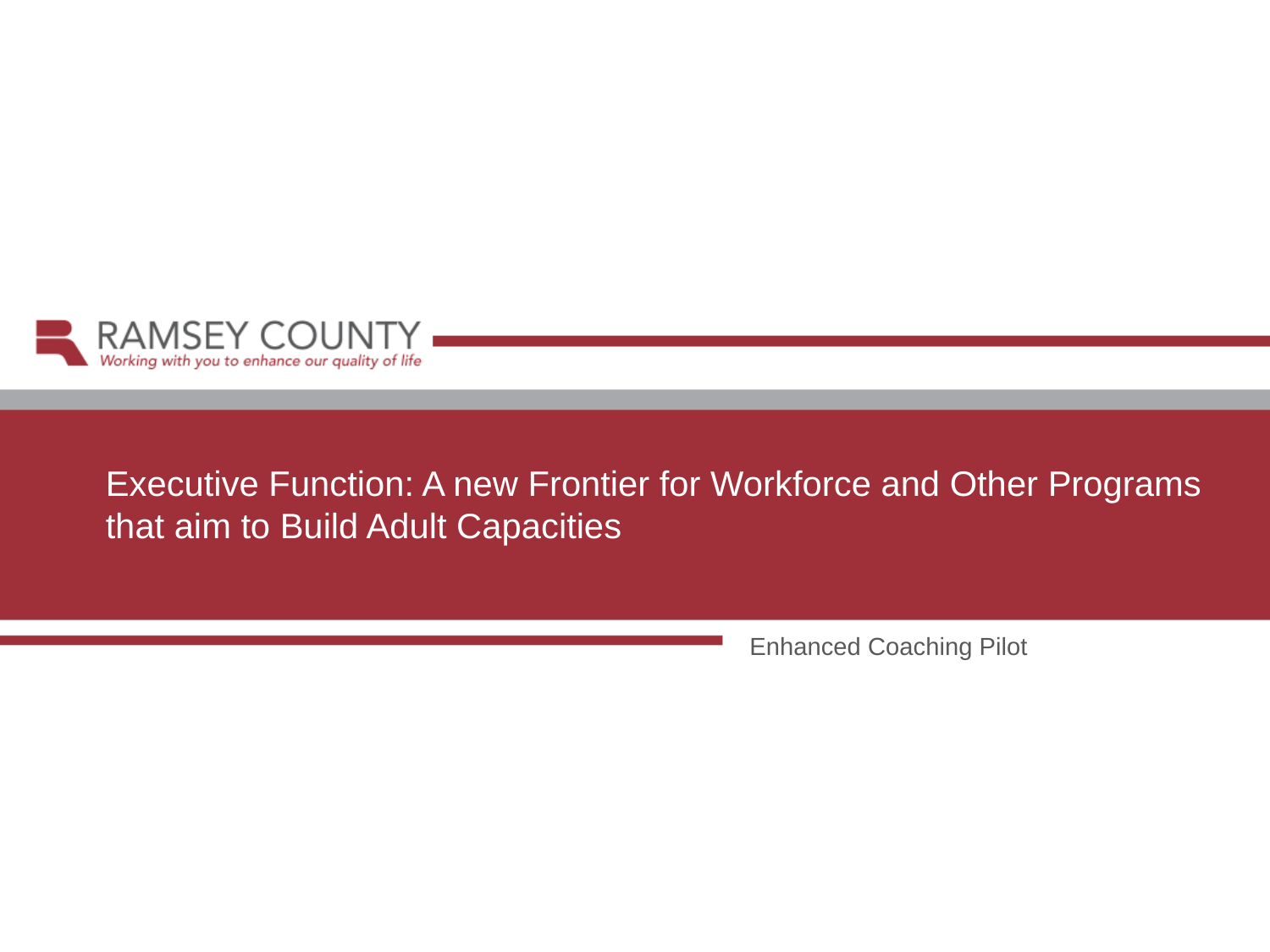

Executive Function: A new Frontier for Workforce and Other Programs that aim to Build Adult Capacities

Enhanced Coaching Pilot